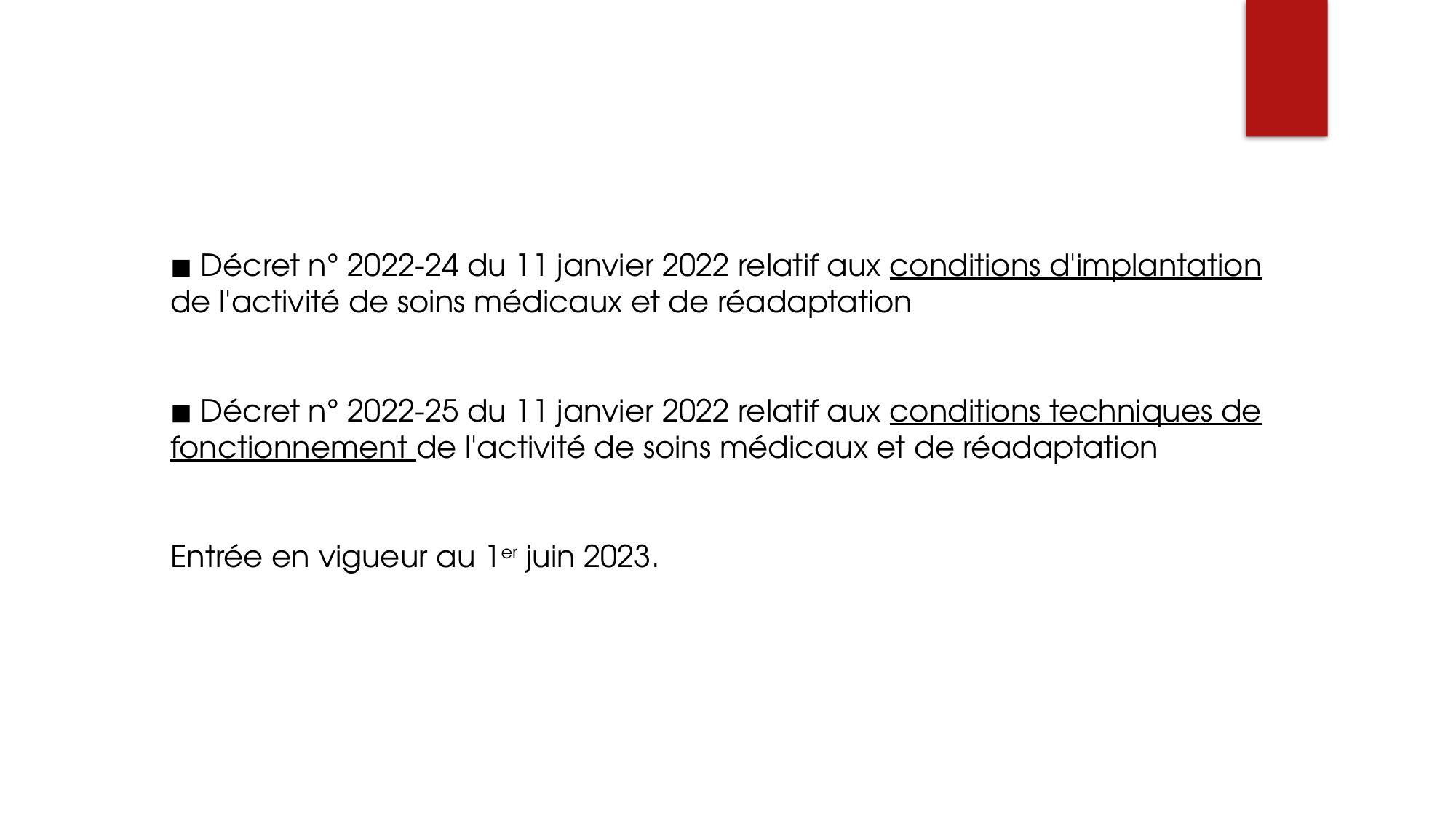

■ Décret n° 2022-24 du 11 janvier 2022 relatif aux conditions d'implantation de l'activité de soins médicaux et de réadaptation

■ Décret n° 2022-25 du 11 janvier 2022 relatif aux conditions techniques de fonctionnement de l'activité de soins médicaux et de réadaptation

Entrée en vigueur au 1er juin 2023.